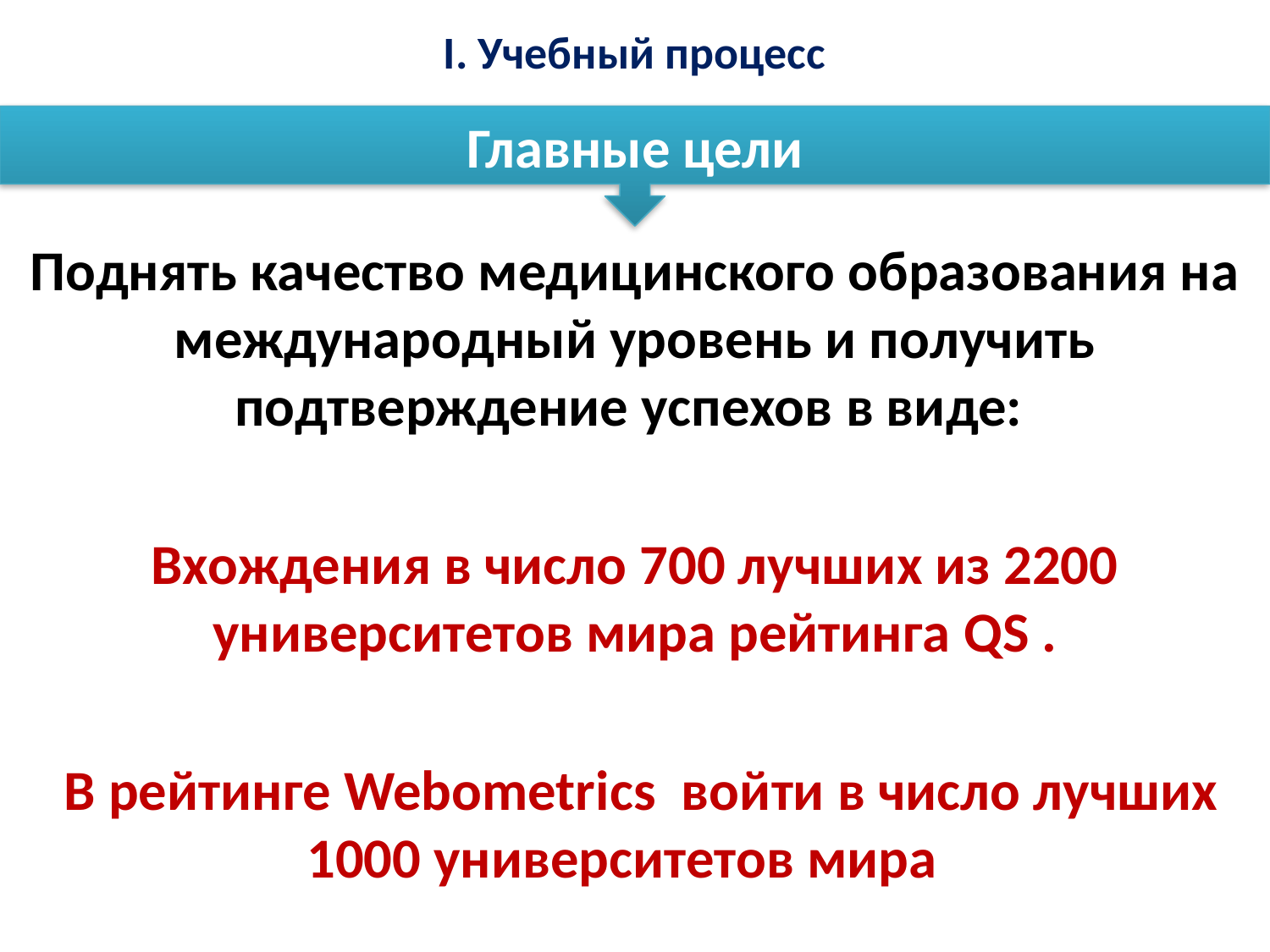

# I. Учебный процесс
Главные цели
Поднять качество медицинского образования на международный уровень и получить подтверждение успехов в виде:

Вхождения в число 700 лучших из 2200 университетов мира рейтинга QS .

 В рейтинге Webometriсs  войти в число лучших 1000 университетов мира